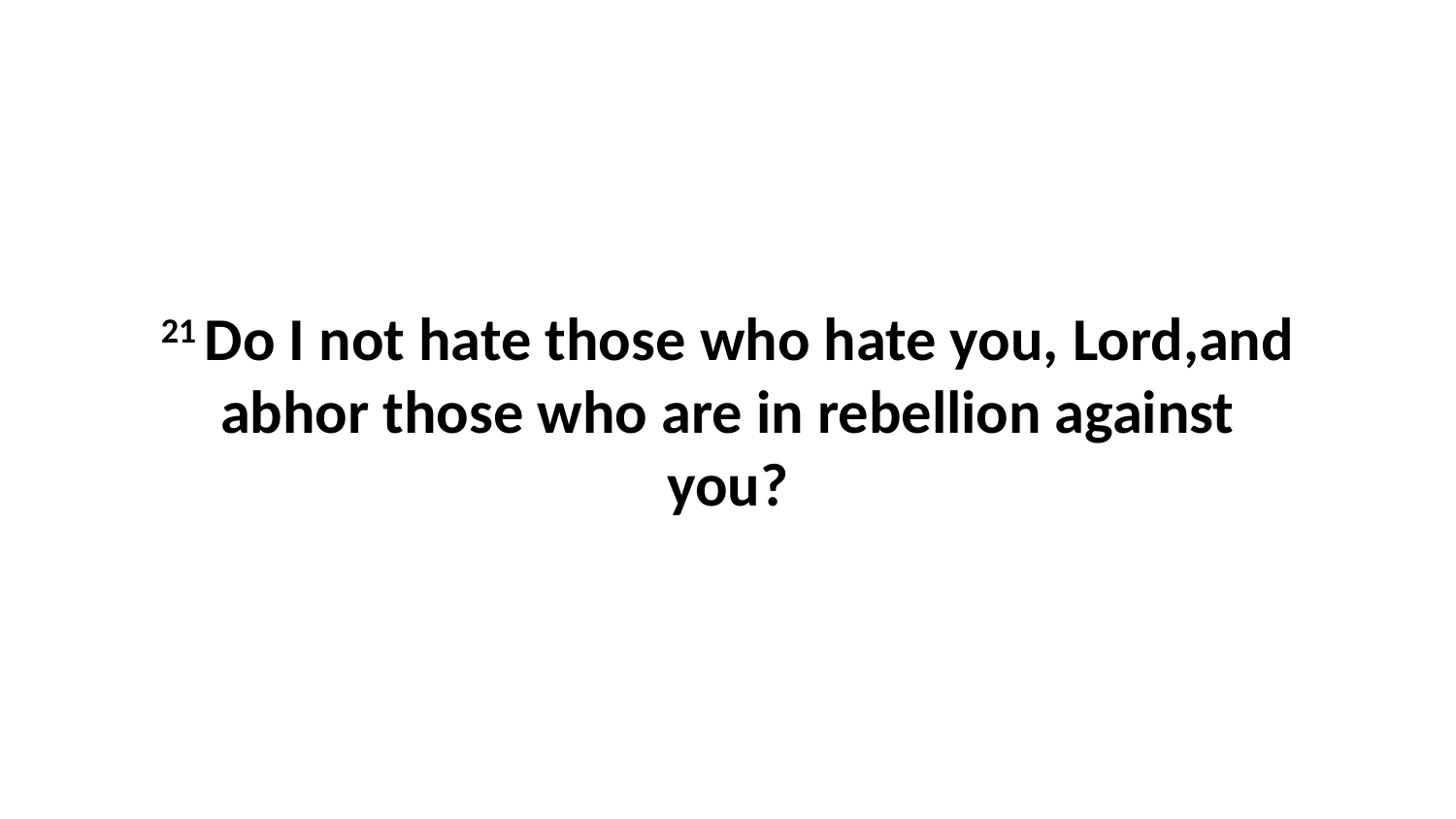

21 Do I not hate those who hate you, Lord,and abhor those who are in rebellion against you?